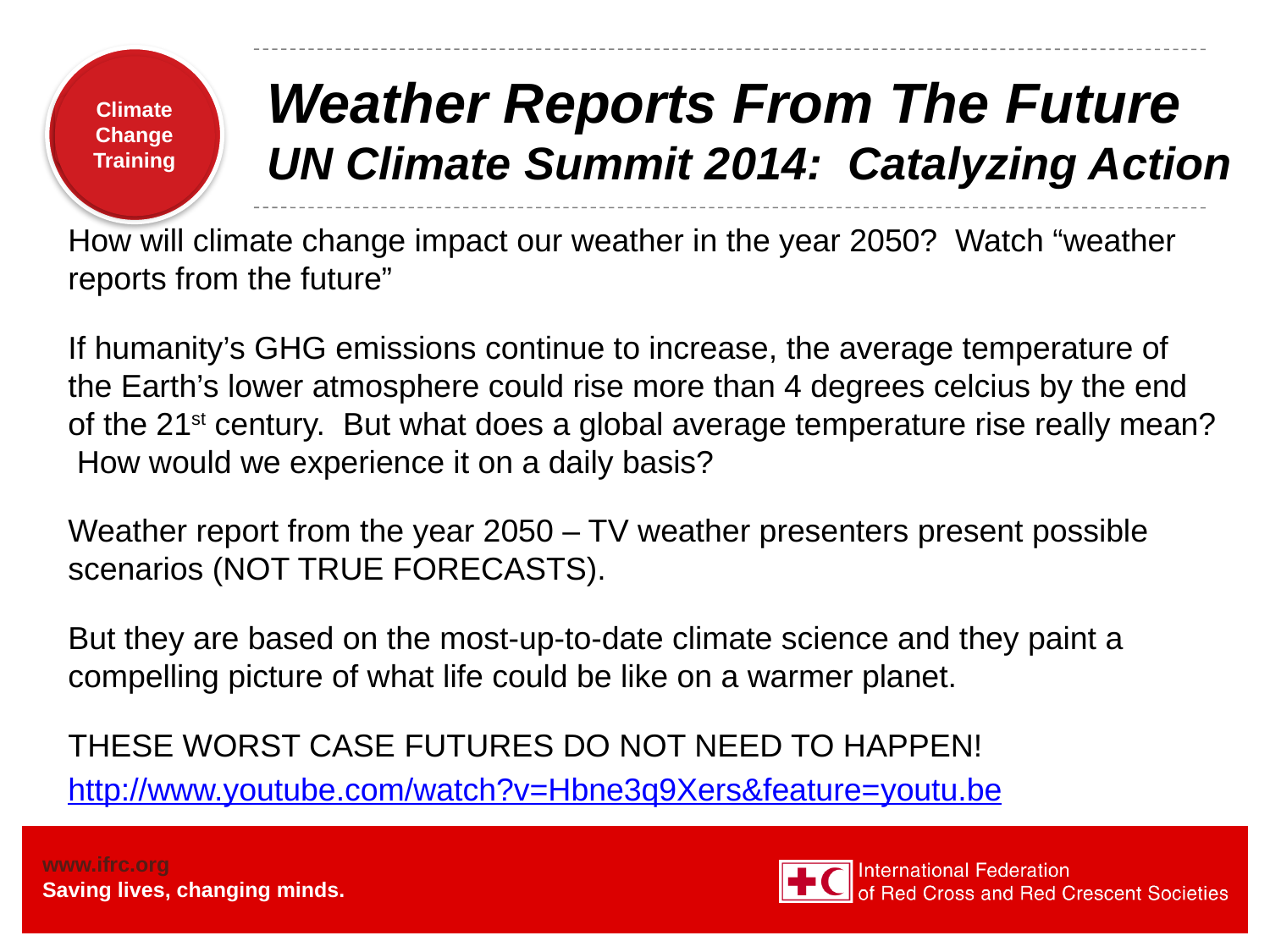

# Weather Reports From The Future UN Climate Summit 2014:  Catalyzing Action
How will climate change impact our weather in the year 2050?  Watch “weather reports from the future”

If humanity’s GHG emissions continue to increase, the average temperature of the Earth’s lower atmosphere could rise more than 4 degrees celcius by the end of the 21st century.  But what does a global average temperature rise really mean?  How would we experience it on a daily basis?

Weather report from the year 2050 – TV weather presenters present possible scenarios (NOT TRUE FORECASTS).

But they are based on the most-up-to-date climate science and they paint a compelling picture of what life could be like on a warmer planet.

THESE WORST CASE FUTURES DO NOT NEED TO HAPPEN!
http://www.youtube.com/watch?v=Hbne3q9Xers&feature=youtu.be